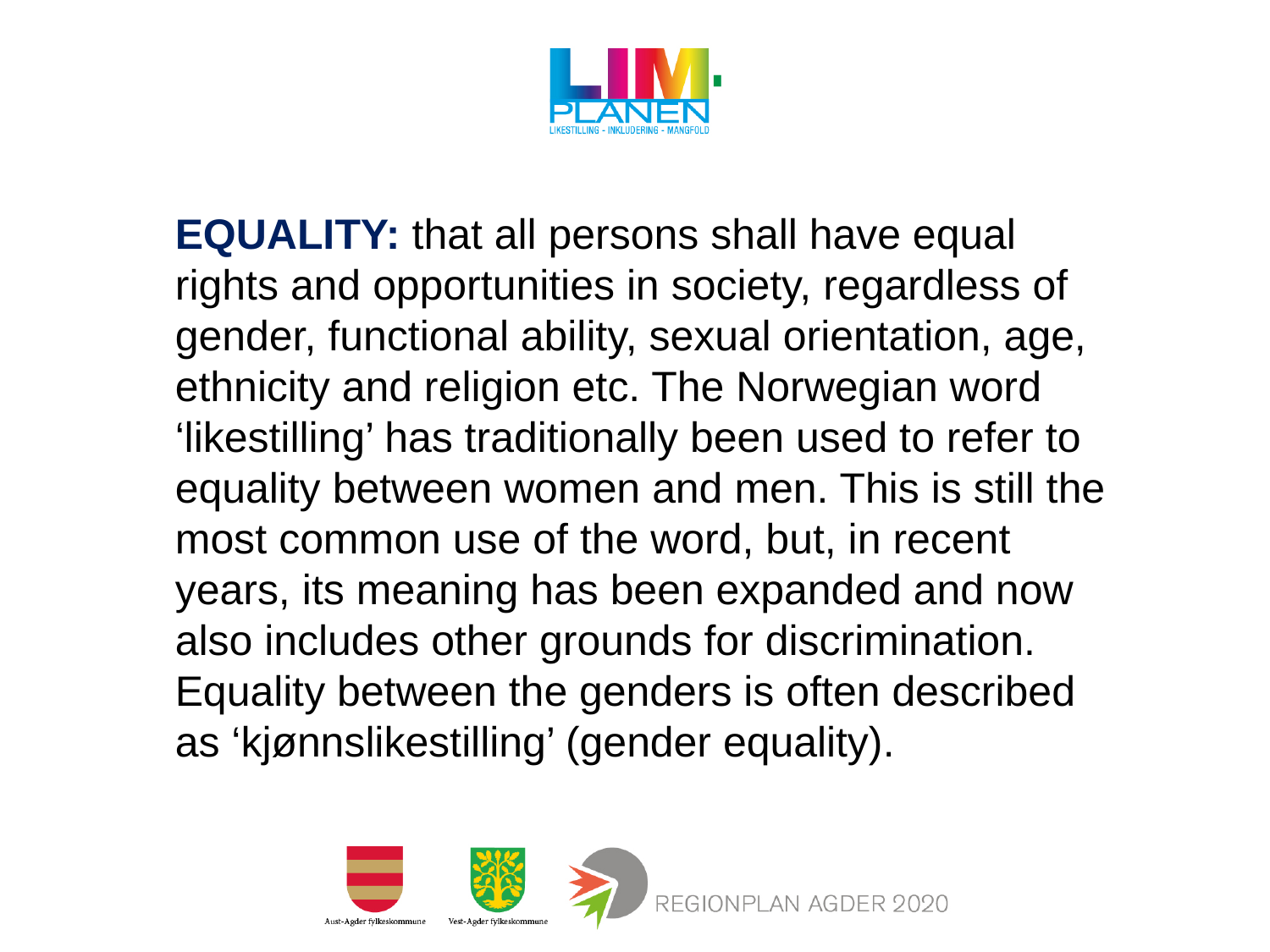

#
EQUALITY: that all persons shall have equal rights and opportunities in society, regardless of gender, functional ability, sexual orientation, age, ethnicity and religion etc. The Norwegian word ‘likestilling’ has traditionally been used to refer to equality between women and men. This is still the most common use of the word, but, in recent years, its meaning has been expanded and now also includes other grounds for discrimination. Equality between the genders is often described as ‘kjønnslikestilling’ (gender equality).